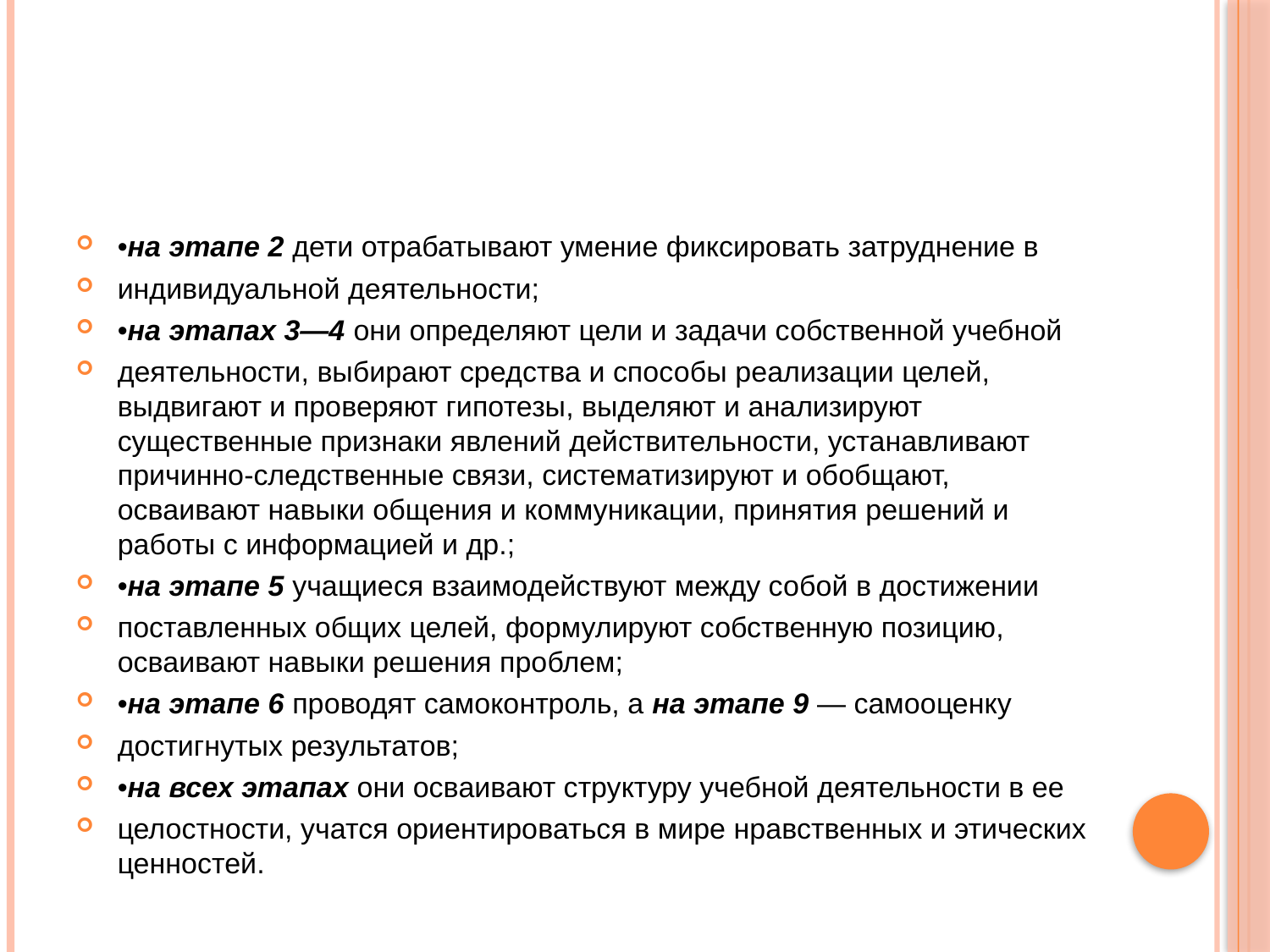

#
•на этапе 2 дети отрабатывают умение фиксировать затруднение в
индивидуальной деятельности;
•на этапах 3—4 они определяют цели и задачи собственной учебной
деятельности, выбирают средства и способы реализации целей, выдвигают и проверяют гипотезы, выделяют и анализируют существенные признаки явлений действительности, устанавливают причинно-следственные связи, систематизируют и обобщают, осваивают навыки общения и коммуникации, принятия решений и работы с информацией и др.;
•на этапе 5 учащиеся взаимодействуют между собой в достижении
поставленных общих целей, формулируют собственную позицию, осваивают навыки решения проблем;
•на этапе 6 проводят самоконтроль, а на этапе 9 — самооценку
достигнутых результатов;
•на всех этапах они осваивают структуру учебной деятельности в ее
целостности, учатся ориентироваться в мире нравственных и этических ценностей.